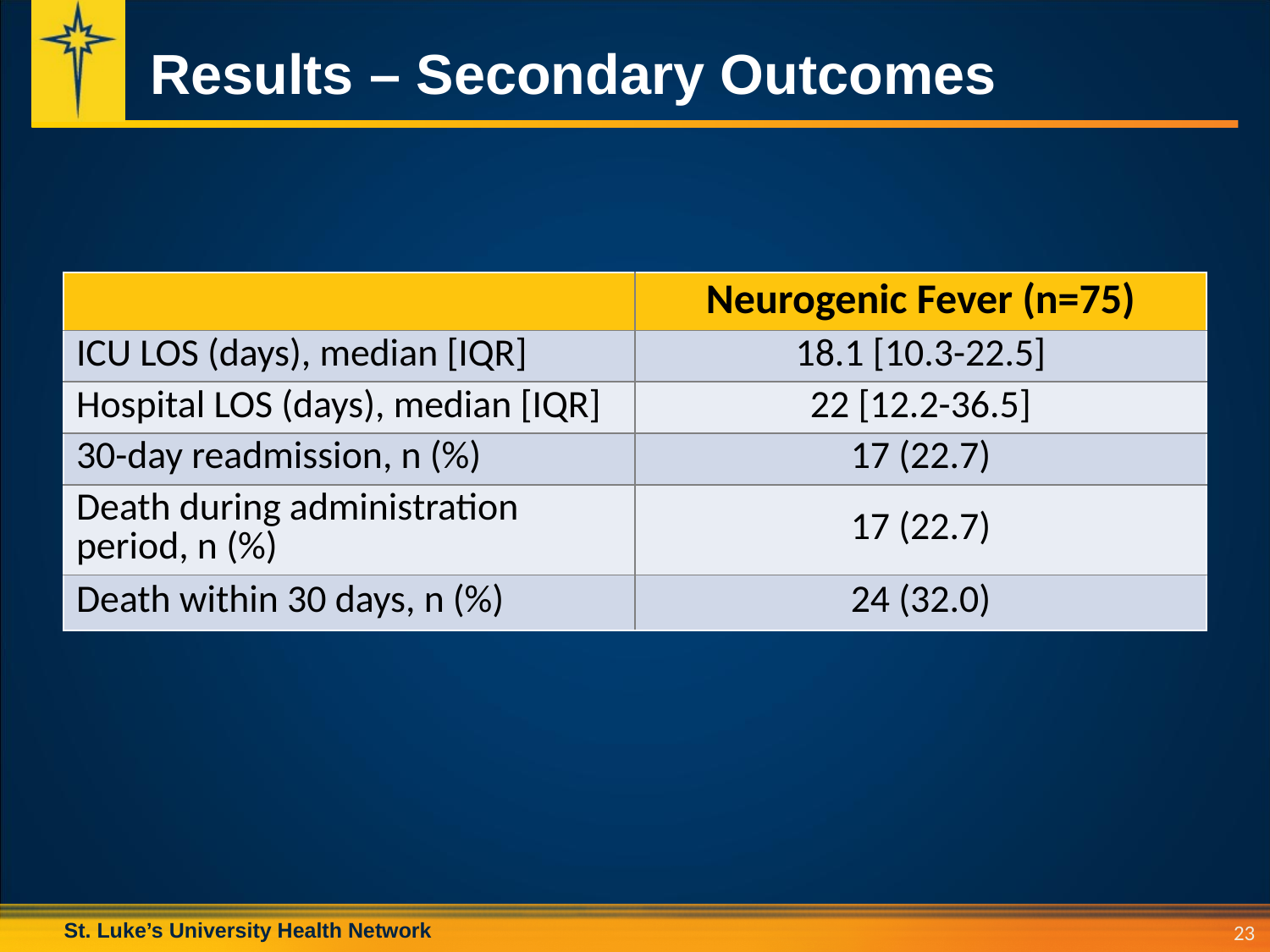

# Results – Secondary Outcomes
|  | Neurogenic Fever (n=75) |
| --- | --- |
| ICU LOS (days), median [IQR] | 18.1 [10.3-22.5] |
| Hospital LOS (days), median [IQR] | 22 [12.2-36.5] |
| 30-day readmission, n (%) | 17 (22.7) |
| Death during administration period, n (%) | 17 (22.7) |
| Death within 30 days, n (%) | 24 (32.0) |
23